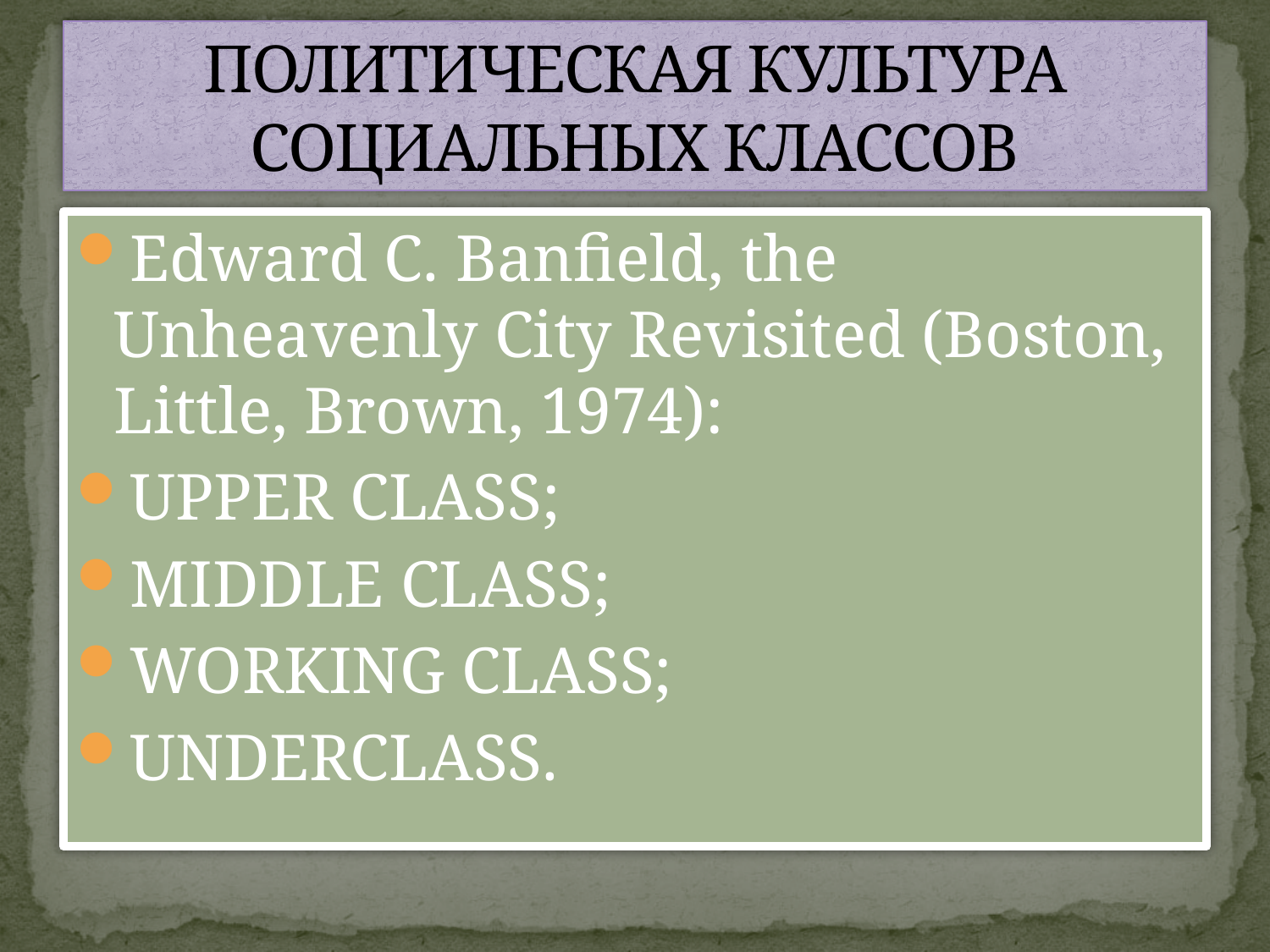

# ПОЛИТИЧЕСКАЯ КУЛЬТУРА СОЦИАЛЬНЫХ КЛАССОВ
Edward C. Banfield, the Unheavenly City Revisited (Boston, Little, Brown, 1974):
UPPER CLASS;
MIDDLE CLASS;
WORKING CLASS;
UNDERCLASS.